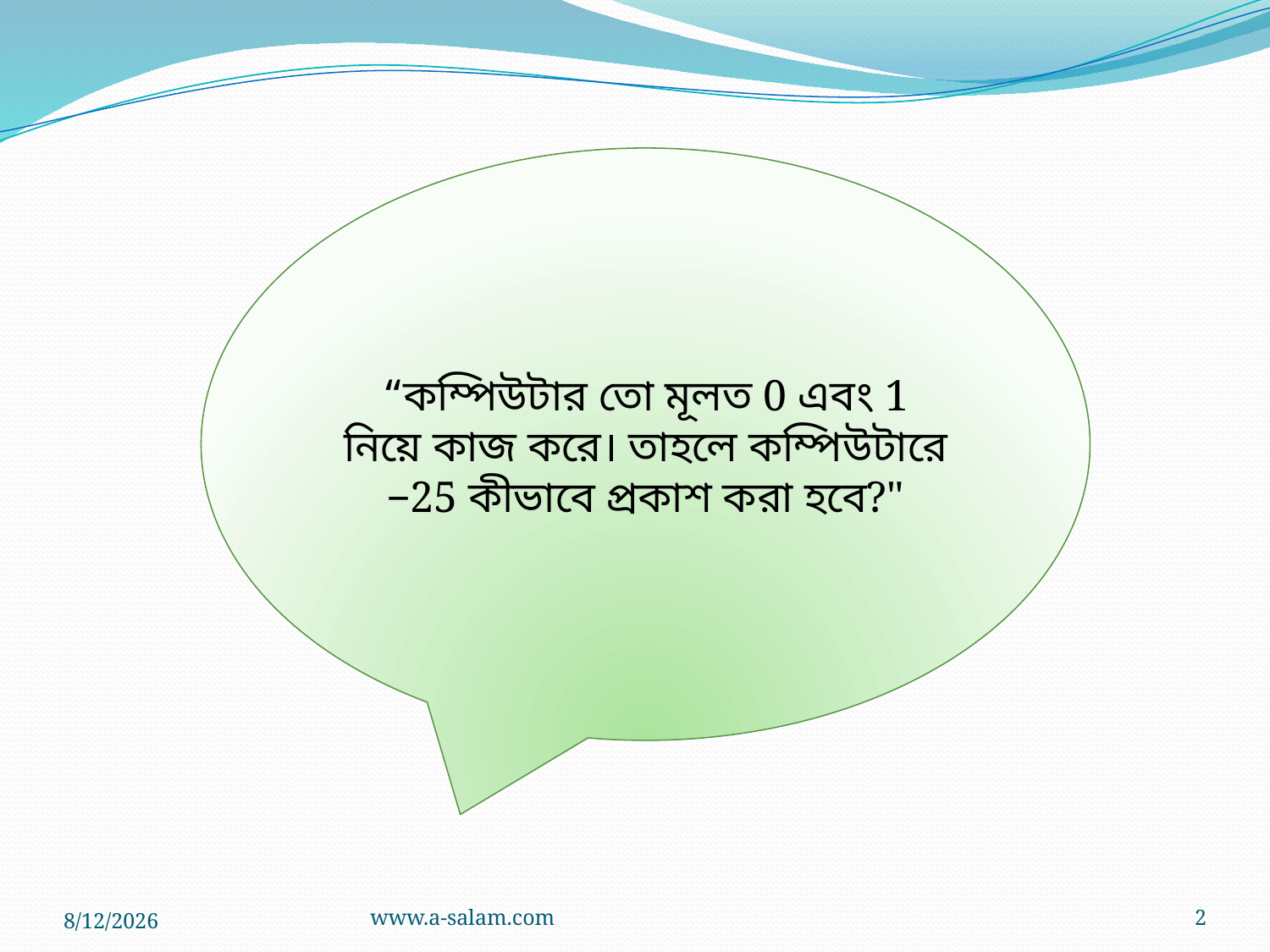

“কম্পিউটার তো মূলত 0 এবং 1 নিয়ে কাজ করে। তাহলে কম্পিউটারে −25 কীভাবে প্রকাশ করা হবে?"
8/12/2026
www.a-salam.com
2